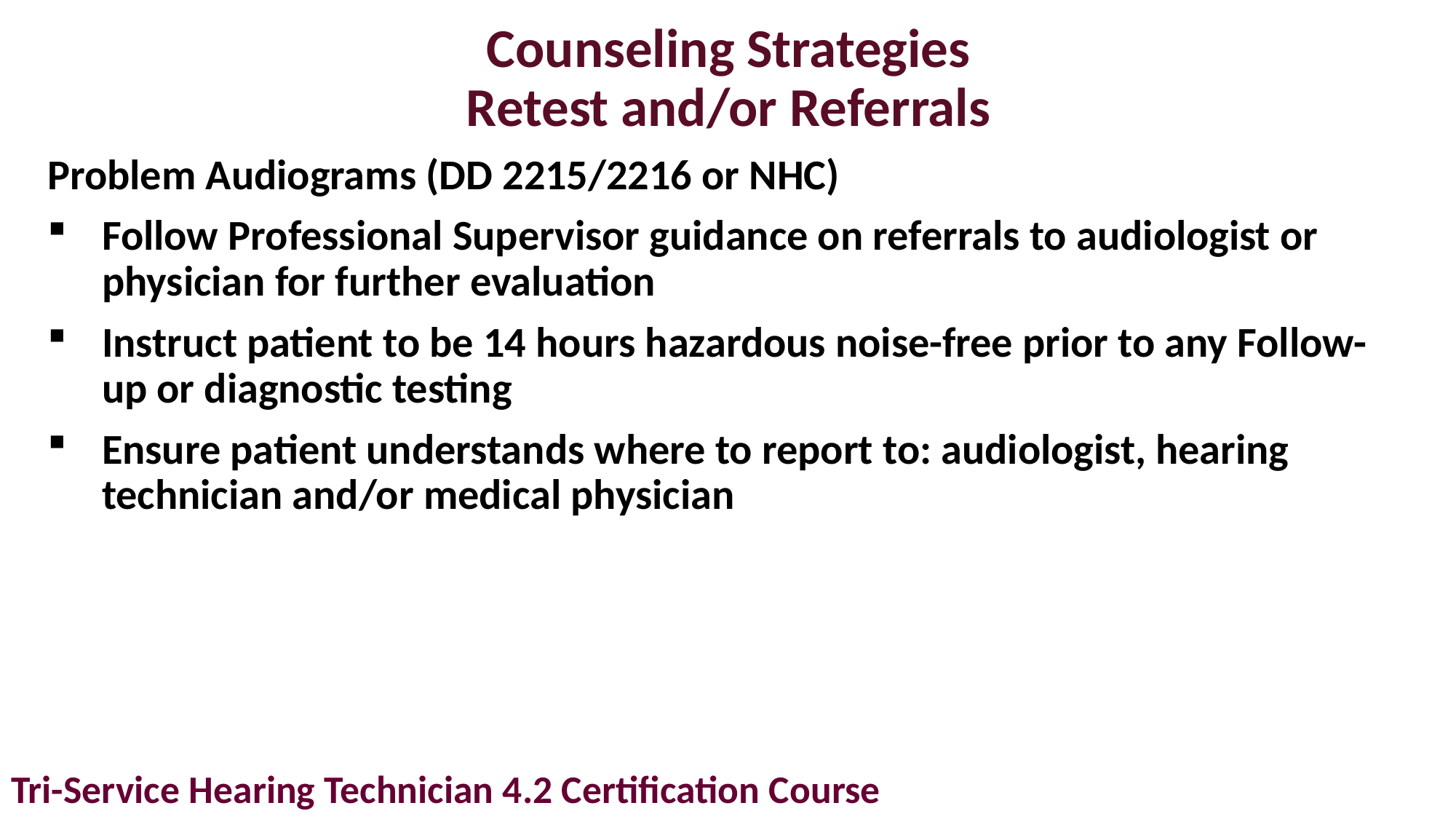

# Counseling Strategies Retest and/or Referrals
Problem Audiograms (DD 2215/2216 or NHC)
Follow Professional Supervisor guidance on referrals to audiologist or physician for further evaluation
Instruct patient to be 14 hours hazardous noise-free prior to any Follow-up or diagnostic testing
Ensure patient understands where to report to: audiologist, hearing technician and/or medical physician

Tri-Service Hearing Technician 4.2 Certification Course